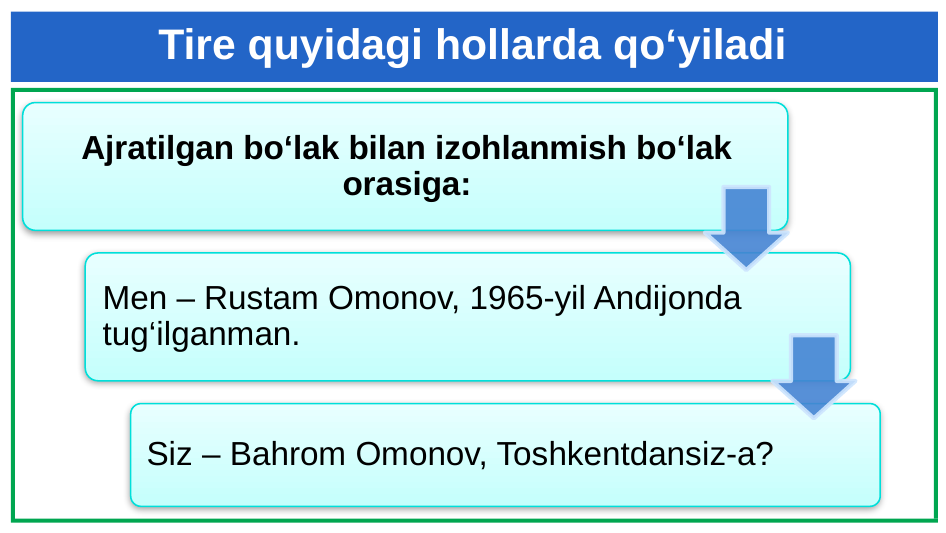

# Tire quyidagi hollarda qo‘yiladi
Ajratilgan bo‘lak bilan izohlanmish bo‘lak orasiga:
Men – Rustam Omonov, 1965-yil Andijonda tug‘ilganman.
Siz – Bahrom Omonov, Toshkentdansiz-a?